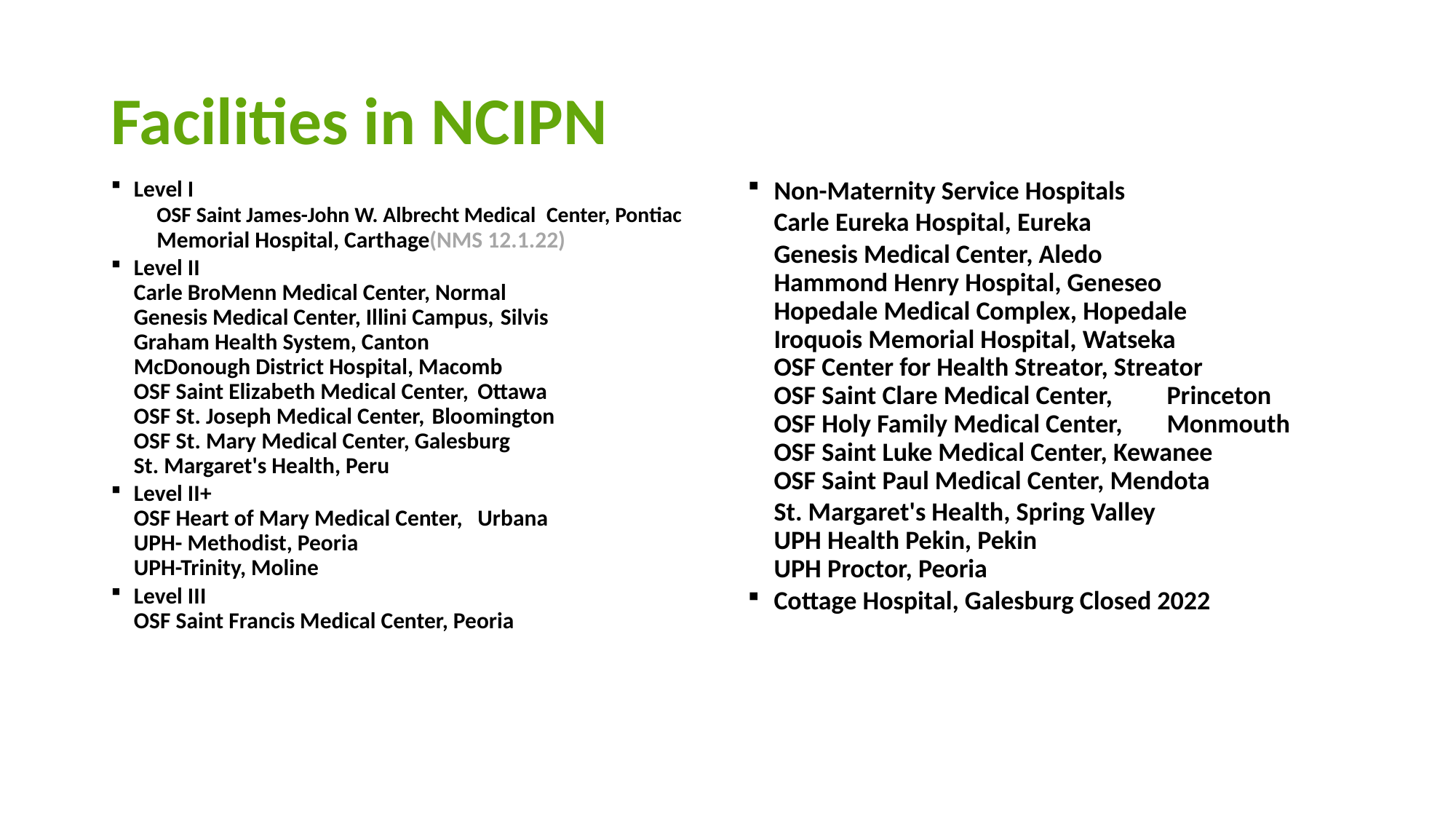

# Facilities in NCIPN
Level I
	OSF Saint James-John W. Albrecht Medical 		Center, Pontiac
	Memorial Hospital, Carthage(NMS 12.1.22)
Level II
	Carle BroMenn Medical Center, Normal   
	Genesis Medical Center, Illini Campus, 			Silvis   
	Graham Health System, Canton   
	McDonough District Hospital, Macomb   
	OSF Saint Elizabeth Medical Center, 			Ottawa   
	OSF St. Joseph Medical Center, 			Bloomington   
	OSF St. Mary Medical Center, Galesburg 
	St. Margaret's Health, Peru
Level II+
	OSF Heart of Mary Medical Center, 			Urbana   
	UPH- Methodist, Peoria   
	UPH-Trinity, Moline
Level III
	OSF Saint Francis Medical Center, Peoria   
​

Non-Maternity Service Hospitals
	Carle Eureka Hospital, Eureka
	Genesis Medical Center, Aledo   
	Hammond Henry Hospital, Geneseo     
	Hopedale Medical Complex, Hopedale   
	Iroquois Memorial Hospital, Watseka   
	OSF Center for Health Streator, Streator   
	OSF Saint Clare Medical Center, 			Princeton    
	OSF Holy Family Medical Center, 			Monmouth   
	OSF Saint Luke Medical Center, Kewanee   
	OSF Saint Paul Medical Center, Mendota
	St. Margaret's Health, Spring Valley
	UPH Health Pekin, Pekin     
	UPH Proctor, Peoria
Cottage Hospital, Galesburg Closed 2022